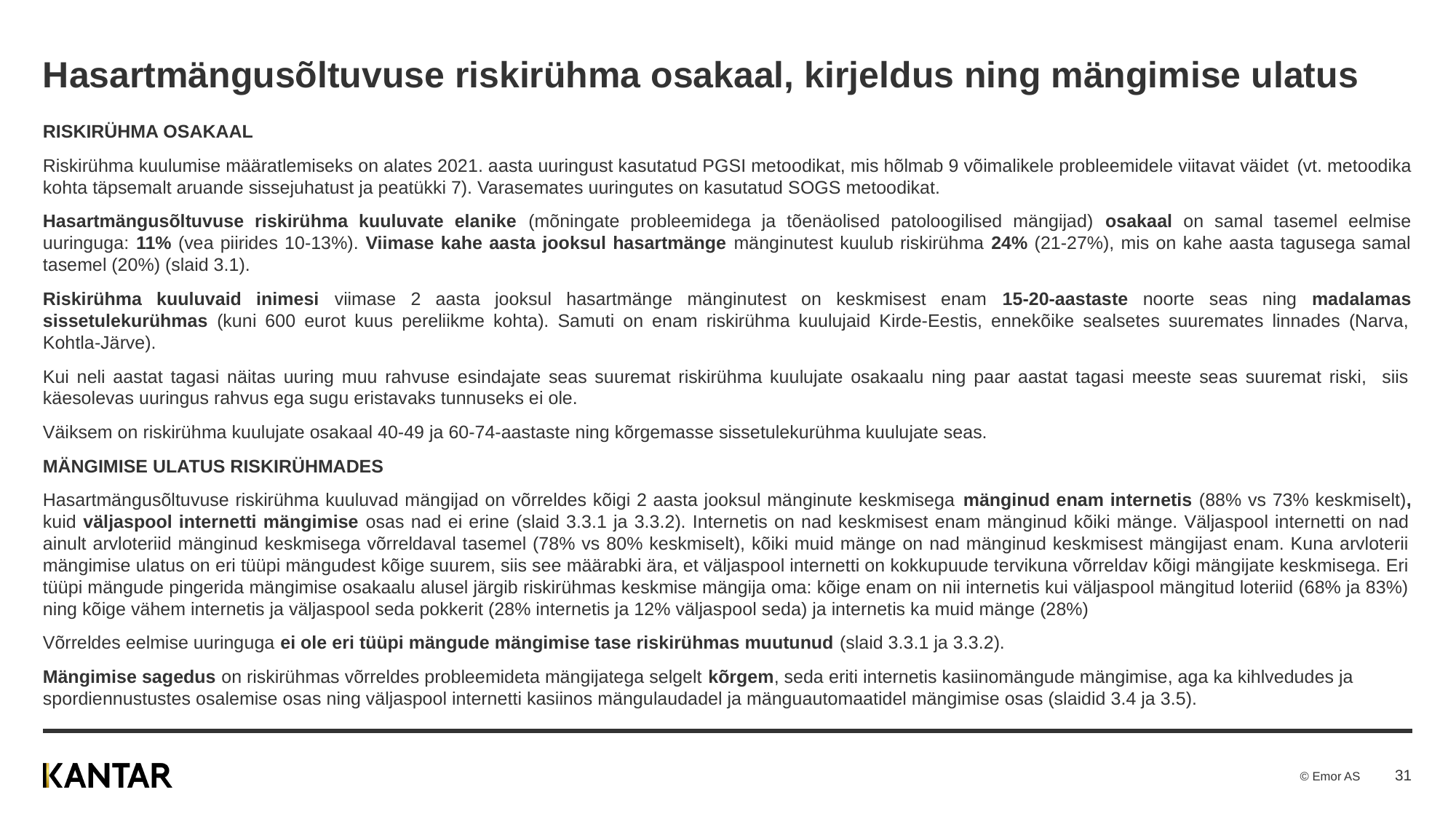

# Hasartmängusõltuvuse riskirühma osakaal, kirjeldus ning mängimise ulatus
RISKIRÜHMA OSAKAAL
Riskirühma kuulumise määratlemiseks on alates 2021. aasta uuringust kasutatud PGSI metoodikat, mis hõlmab 9 võimalikele probleemidele viitavat väidet (vt. metoodika kohta täpsemalt aruande sissejuhatust ja peatükki 7). Varasemates uuringutes on kasutatud SOGS metoodikat.
Hasartmängusõltuvuse riskirühma kuuluvate elanike (mõningate probleemidega ja tõenäolised patoloogilised mängijad) osakaal on samal tasemel eelmise uuringuga: 11% (vea piirides 10-13%). Viimase kahe aasta jooksul hasartmänge mänginutest kuulub riskirühma 24% (21-27%), mis on kahe aasta tagusega samal tasemel (20%) (slaid 3.1).
Riskirühma kuuluvaid inimesi viimase 2 aasta jooksul hasartmänge mänginutest on keskmisest enam 15-20-aastaste noorte seas ning madalamas sissetulekurühmas (kuni 600 eurot kuus pereliikme kohta). Samuti on enam riskirühma kuulujaid Kirde-Eestis, ennekõike sealsetes suuremates linnades (Narva, Kohtla-Järve).
Kui neli aastat tagasi näitas uuring muu rahvuse esindajate seas suuremat riskirühma kuulujate osakaalu ning paar aastat tagasi meeste seas suuremat riski,  siis käesolevas uuringus rahvus ega sugu eristavaks tunnuseks ei ole.
Väiksem on riskirühma kuulujate osakaal 40-49 ja 60-74-aastaste ning kõrgemasse sissetulekurühma kuulujate seas.
MÄNGIMISE ULATUS RISKIRÜHMADES
Hasartmängusõltuvuse riskirühma kuuluvad mängijad on võrreldes kõigi 2 aasta jooksul mänginute keskmisega mänginud enam internetis (88% vs 73% keskmiselt), kuid väljaspool internetti mängimise osas nad ei erine (slaid 3.3.1 ja 3.3.2). Internetis on nad keskmisest enam mänginud kõiki mänge. Väljaspool internetti on nad ainult arvloteriid mänginud keskmisega võrreldaval tasemel (78% vs 80% keskmiselt), kõiki muid mänge on nad mänginud keskmisest mängijast enam. Kuna arvloterii mängimise ulatus on eri tüüpi mängudest kõige suurem, siis see määrabki ära, et väljaspool internetti on kokkupuude tervikuna võrreldav kõigi mängijate keskmisega. Eri tüüpi mängude pingerida mängimise osakaalu alusel järgib riskirühmas keskmise mängija oma: kõige enam on nii internetis kui väljaspool mängitud loteriid (68% ja 83%) ning kõige vähem internetis ja väljaspool seda pokkerit (28% internetis ja 12% väljaspool seda) ja internetis ka muid mänge (28%)
Võrreldes eelmise uuringuga ei ole eri tüüpi mängude mängimise tase riskirühmas muutunud (slaid 3.3.1 ja 3.3.2).
Mängimise sagedus on riskirühmas võrreldes probleemideta mängijatega selgelt kõrgem, seda eriti internetis kasiinomängude mängimise, aga ka kihlvedudes ja spordiennustustes osalemise osas ning väljaspool internetti kasiinos mängulaudadel ja mänguautomaatidel mängimise osas (slaidid 3.4 ja 3.5).
31